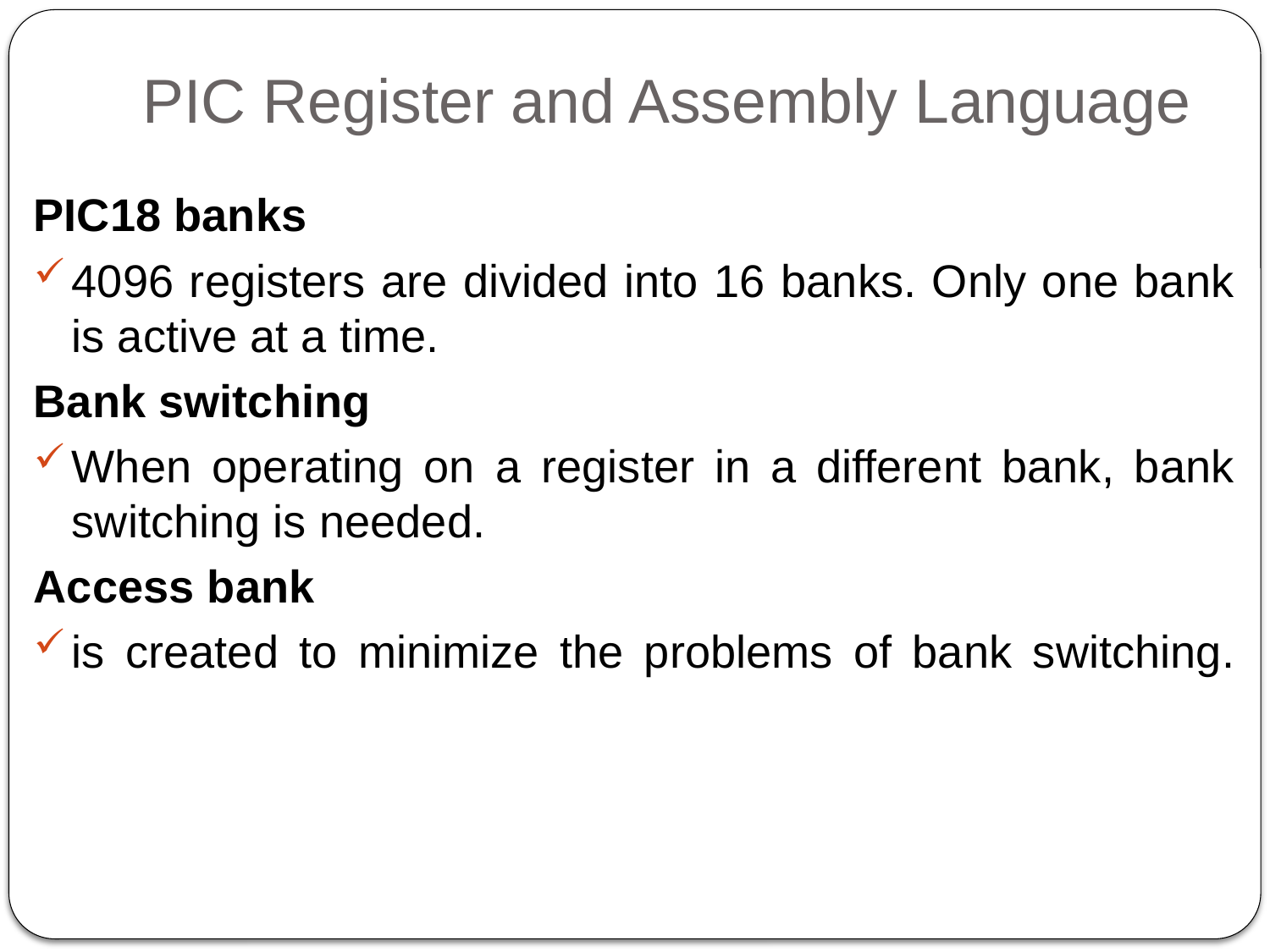

# PIC Register and Assembly Language
PIC18 banks
4096 registers are divided into 16 banks. Only one bank is active at a time.
Bank switching
When operating on a register in a different bank, bank switching is needed.
Access bank
is created to minimize the problems of bank switching.